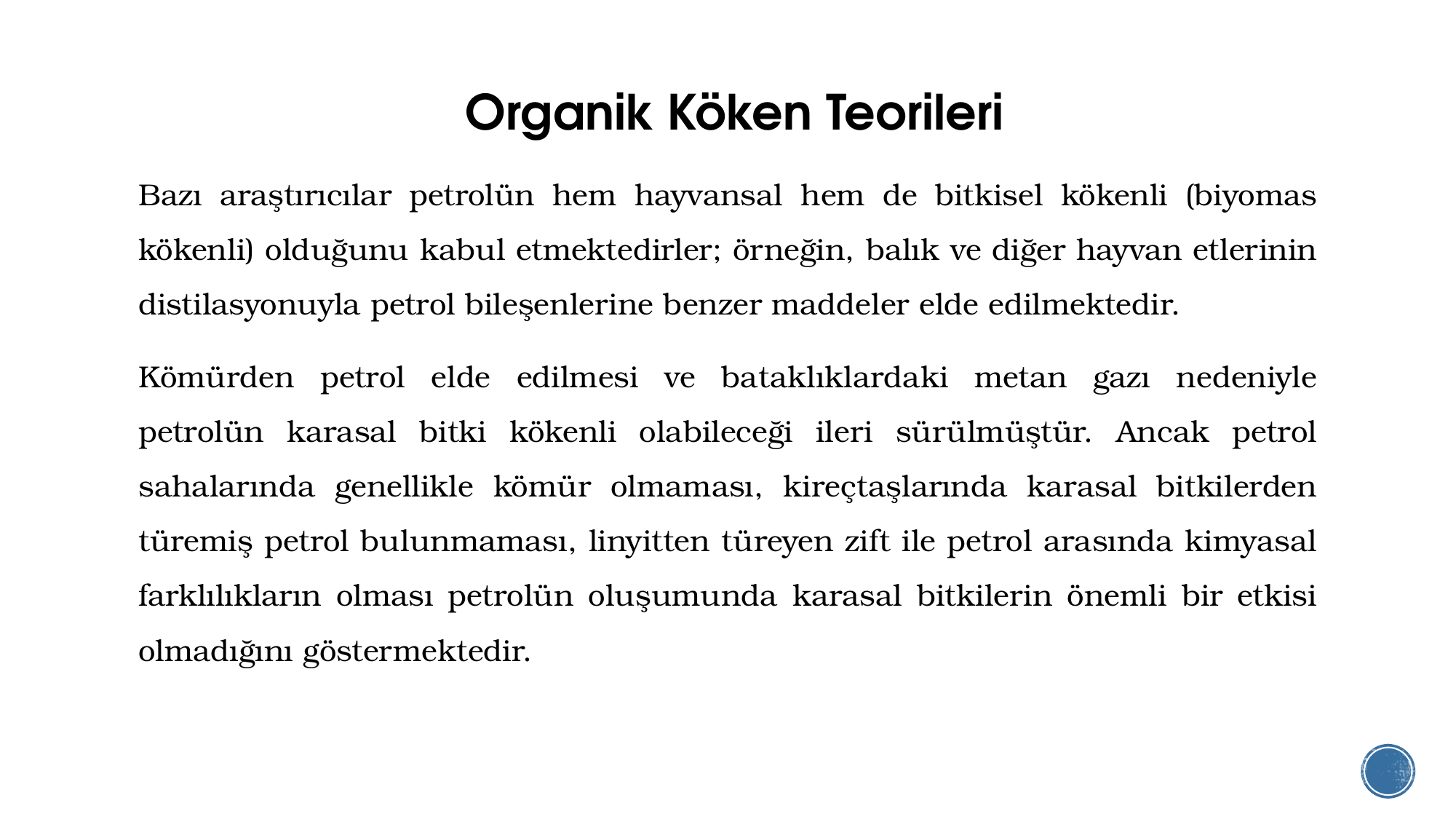

# Organik Köken Teorileri
Bazı araştırıcılar petrolün hem hayvansal hem de bitkisel kökenli (biyomas kökenli) olduğunu kabul etmektedirler; örneğin, balık ve diğer hayvan etlerinin distilasyonuyla petrol bileşenlerine benzer maddeler elde edilmektedir.
Kömürden petrol elde edilmesi ve bataklıklardaki metan gazı nedeniyle petrolün karasal bitki kökenli olabileceği ileri sürülmüştür. Ancak petrol sahalarında genellikle kömür olmaması, kireçtaşlarında karasal bitkilerden türemiş petrol bulunmaması, linyitten türeyen zift ile petrol arasında kimyasal farklılıkların olması petrolün oluşumunda karasal bitkilerin önemli bir etkisi olmadığını göstermektedir.